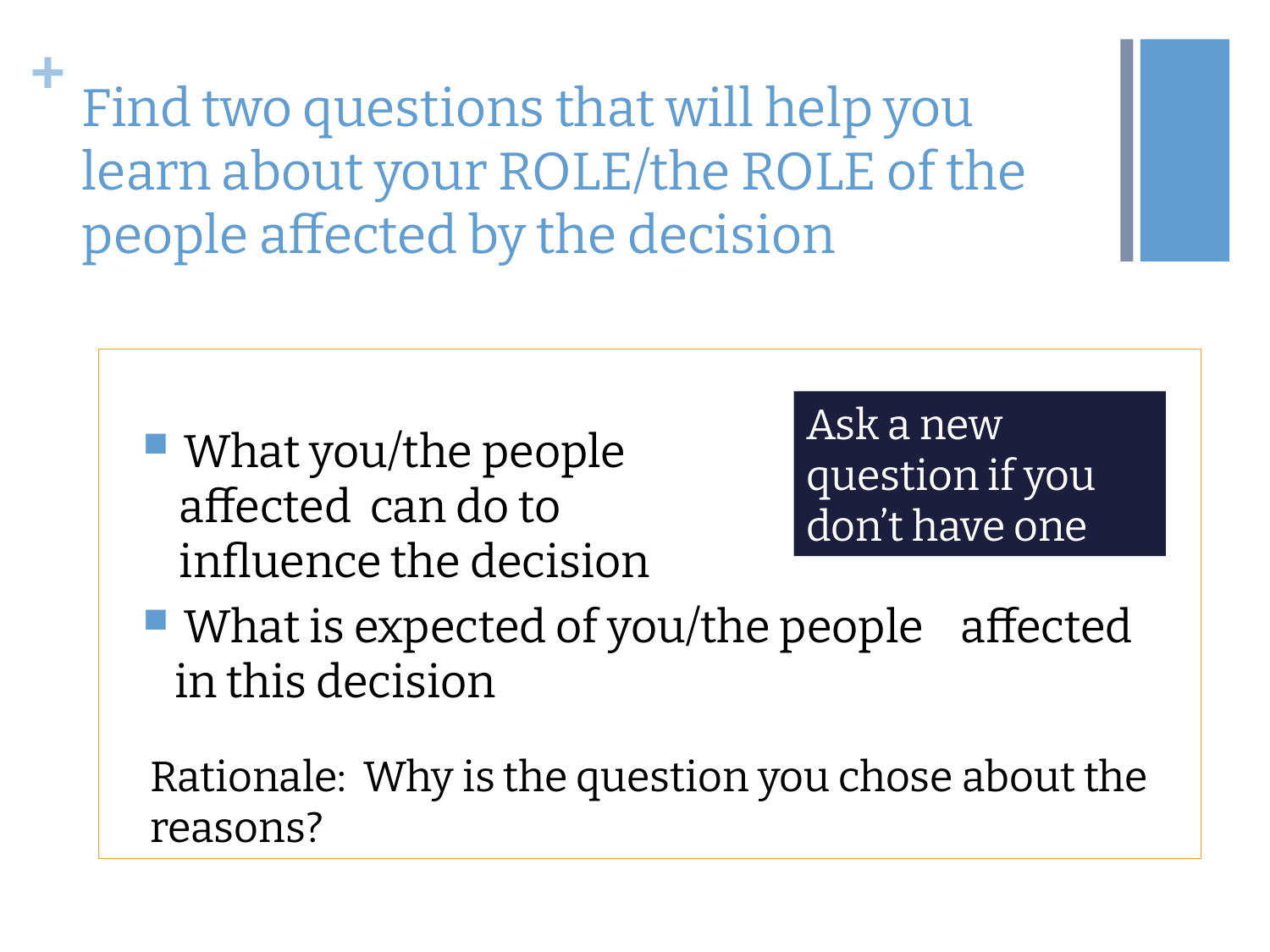

# Find two questions that will help you learn about your ROLE/the ROLE of the people affected by the decision

 What you/the people
    affected  can do to
    influence the decision
 What is expected of you/the people    affected  in this decision
Ask a new question if you don’t have one
Rationale:  Why is the question you chose about the reasons?